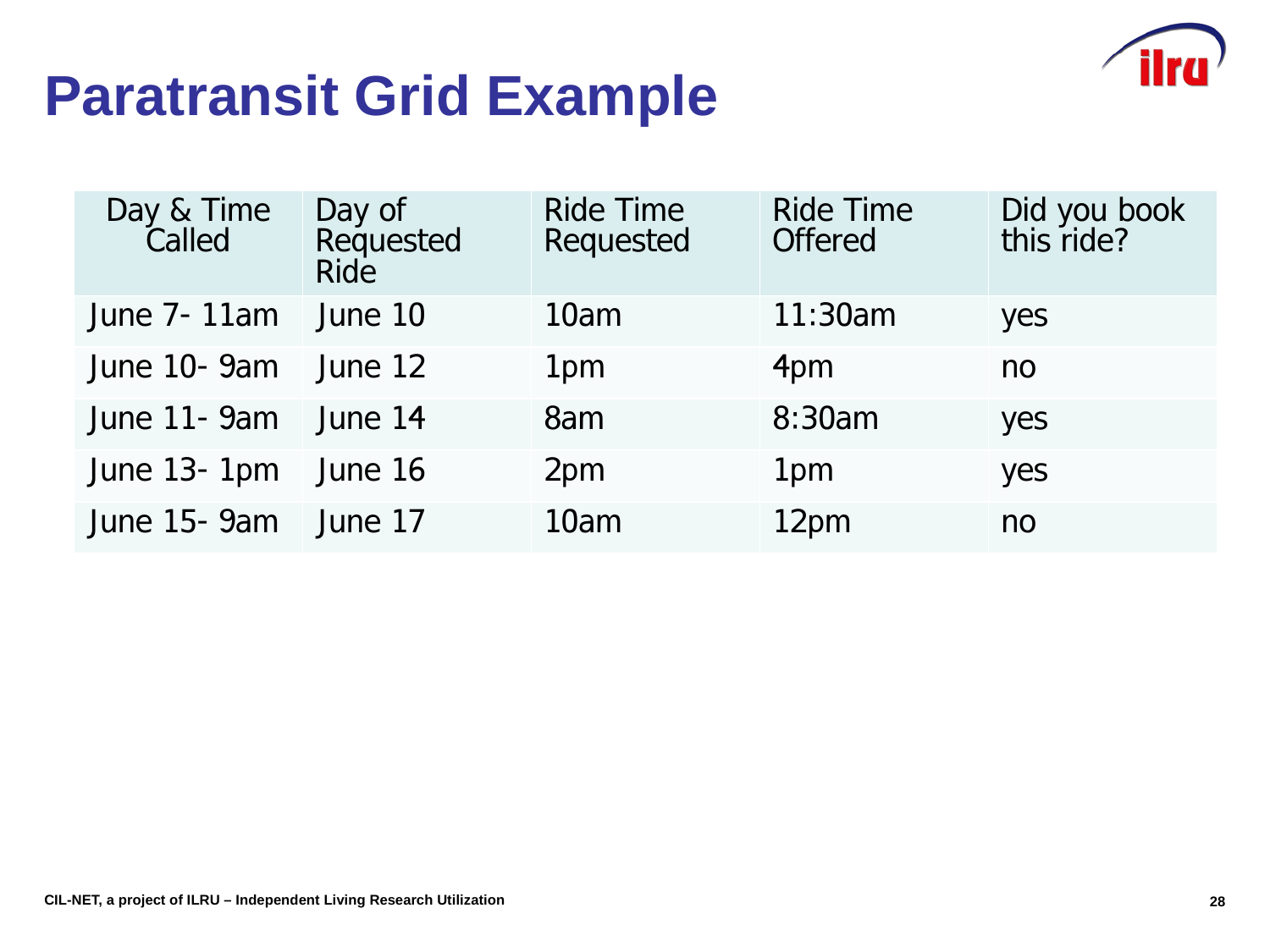

# Paratransit Grid Example
| Day & Time Called | Day of Requested Ride | Ride Time Requested | Ride Time Offered | Did you book this ride? |
| --- | --- | --- | --- | --- |
| June 7- 11am | June 10 | 10am | 11:30am | yes |
| June 10- 9am | June 12 | 1pm | 4pm | no |
| June 11- 9am | June 14 | 8am | 8:30am | yes |
| June 13- 1pm | June 16 | 2pm | 1pm | yes |
| June 15- 9am | June 17 | 10am | 12pm | no |
28